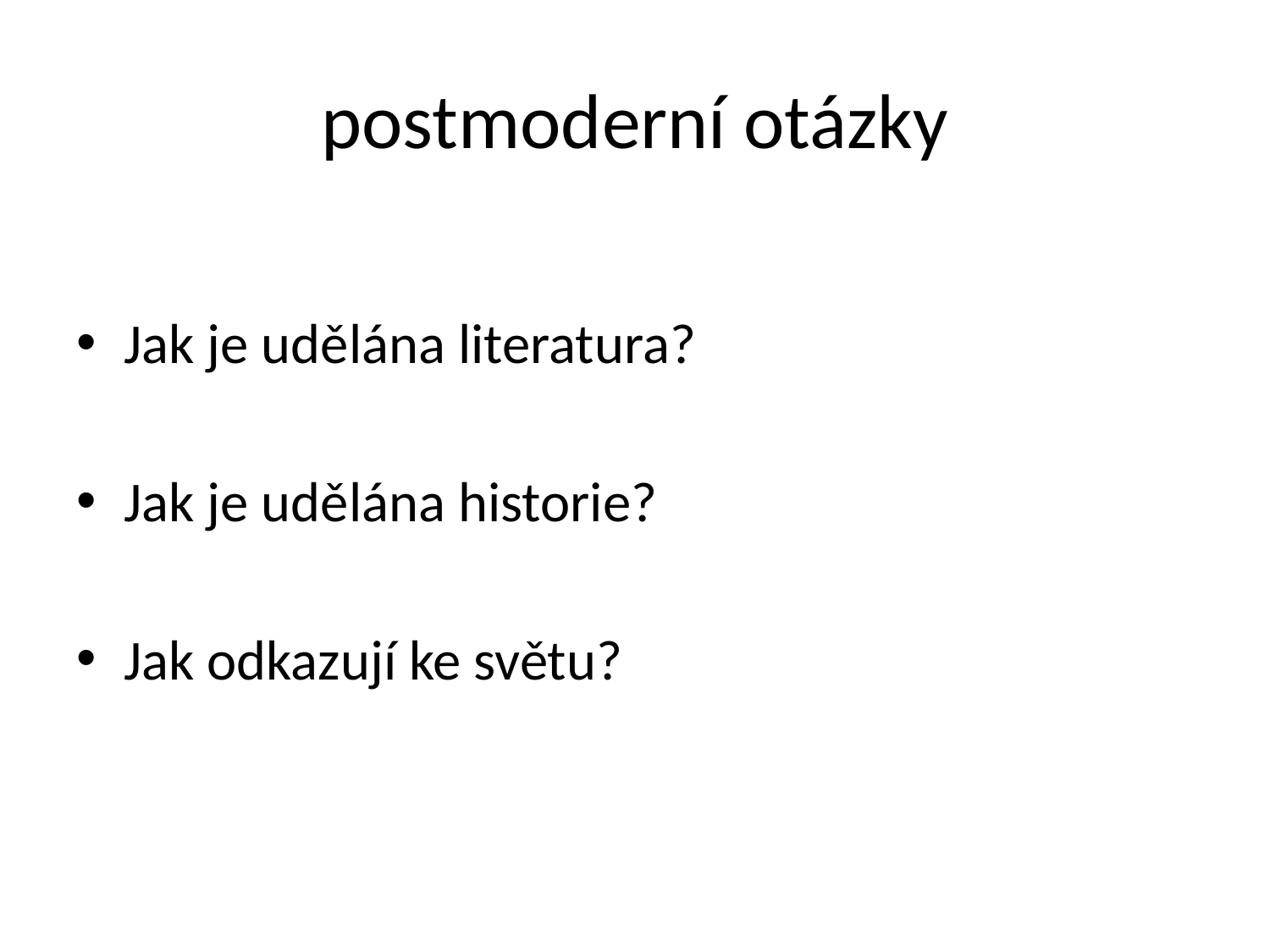

# postmoderní otázky

Jak je udělána literatura?

Jak je udělána historie?

Jak odkazují ke světu?